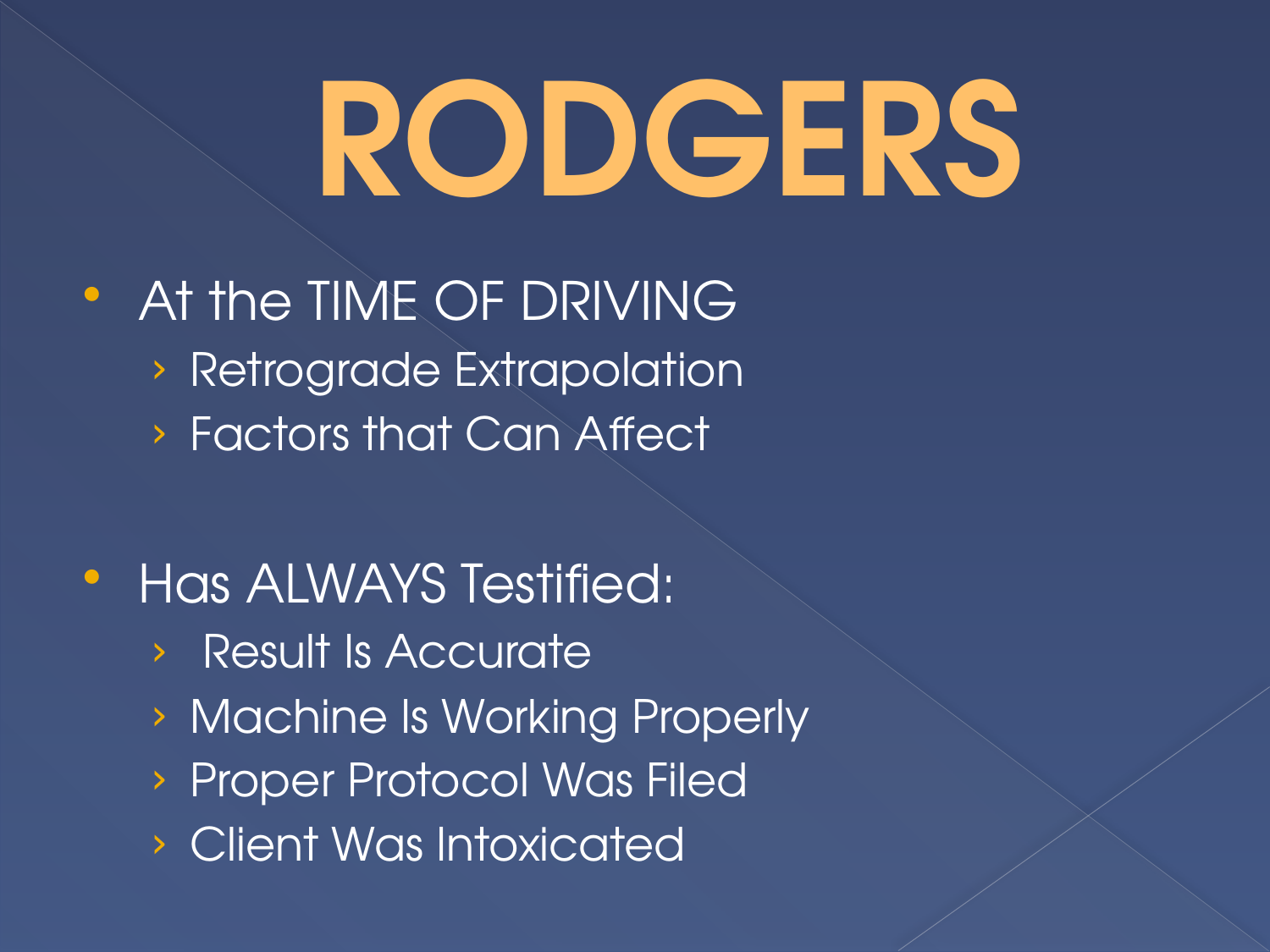

# RODGERS
At the TIME OF DRIVING
Retrograde Extrapolation
Factors that Can Affect

Has ALWAYS Testified:
 Result Is Accurate
Machine Is Working Properly
Proper Protocol Was Filed
Client Was Intoxicated